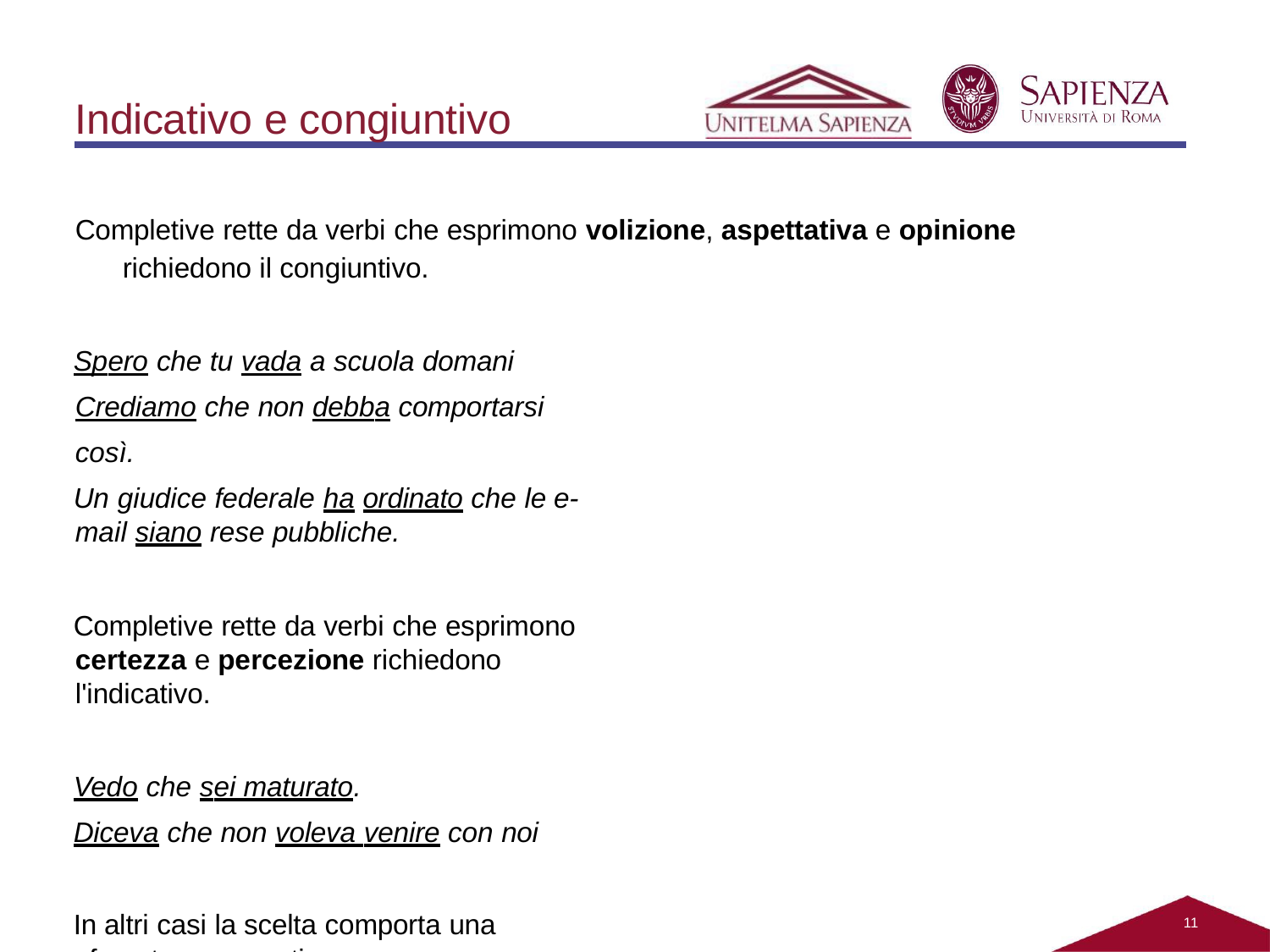

# Indicativo e congiuntivo
Completive rette da verbi che esprimono volizione, aspettativa e opinione richiedono il congiuntivo.

Spero che tu vada a scuola domani Crediamo che non debba comportarsi così.
Un giudice federale ha ordinato che le e-mail siano rese pubbliche.

Completive rette da verbi che esprimono certezza e percezione richiedono l'indicativo.

Vedo che sei maturato.
Diceva che non voleva venire con noi

In altri casi la scelta comporta una sfumatura semantica.

Penso che sei pronto (sono convinto)
Penso che tu sia pronto (suppongo)
11